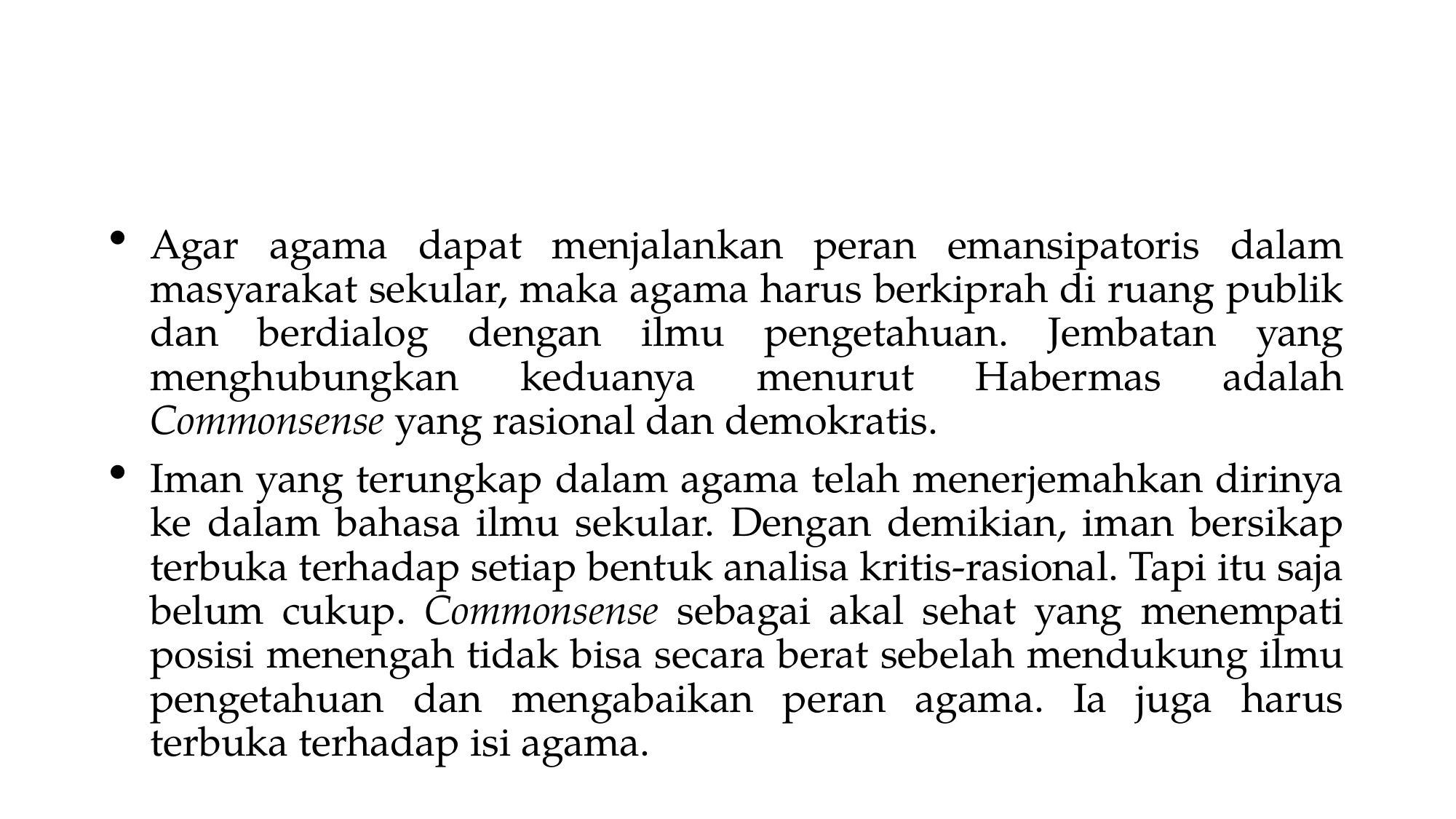

#
Agar agama dapat menjalankan peran emansipatoris dalam masyarakat sekular, maka agama harus berkiprah di ruang publik dan berdialog dengan ilmu pengetahuan. Jembatan yang menghubungkan keduanya menurut Habermas adalah Commonsense yang rasional dan demokratis.
Iman yang terungkap dalam agama telah menerjemahkan dirinya ke dalam bahasa ilmu sekular. Dengan demikian, iman bersikap terbuka terhadap setiap bentuk analisa kritis-rasional. Tapi itu saja belum cukup. Commonsense sebagai akal sehat yang menempati posisi menengah tidak bisa secara berat sebelah mendukung ilmu pengetahuan dan mengabaikan peran agama. Ia juga harus terbuka terhadap isi agama.